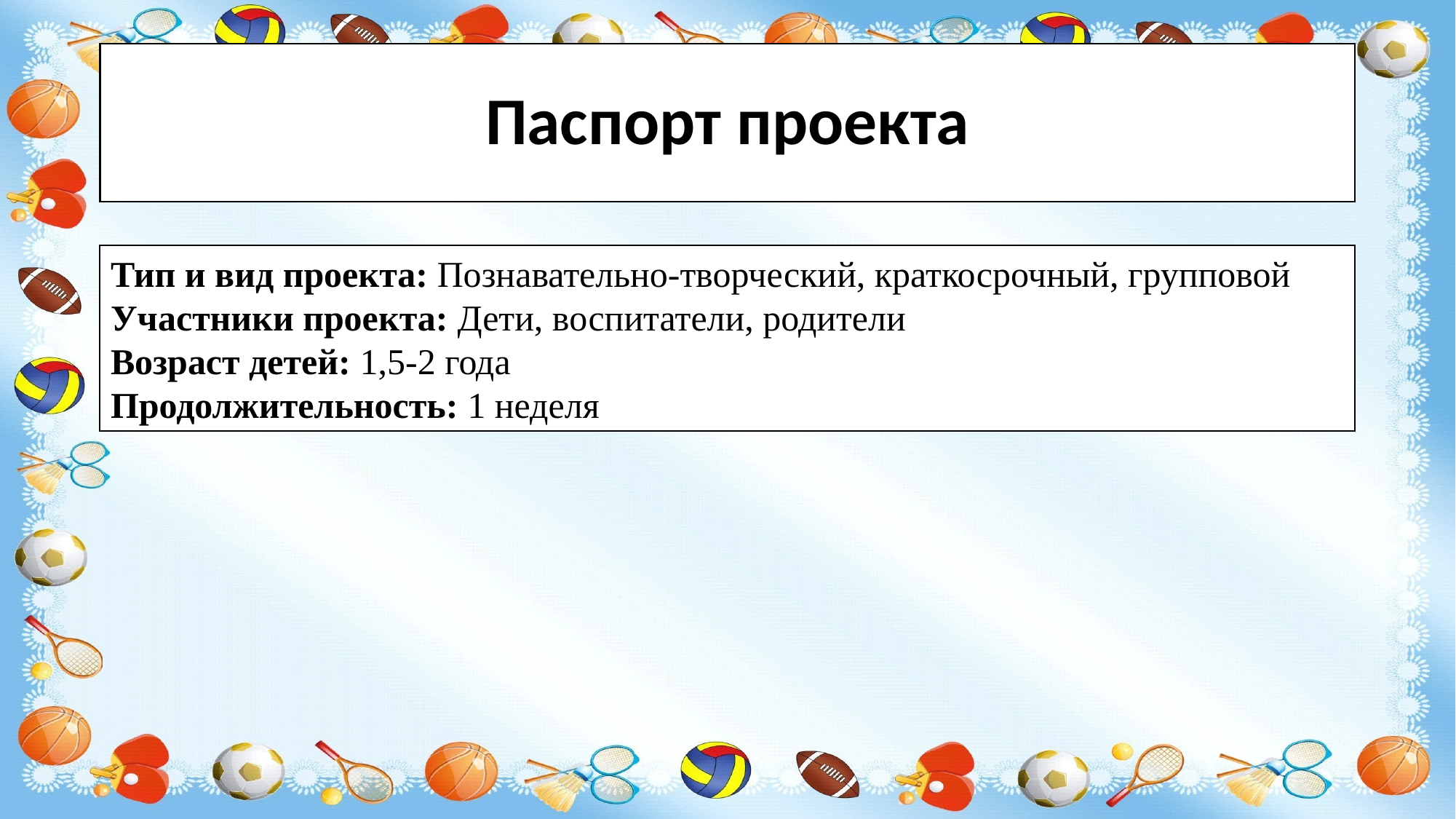

# Паспорт проекта
Тип и вид проекта: Познавательно-творческий, краткосрочный, групповой
Участники проекта: Дети, воспитатели, родители
Возраст детей: 1,5-2 года
Продолжительность: 1 неделя